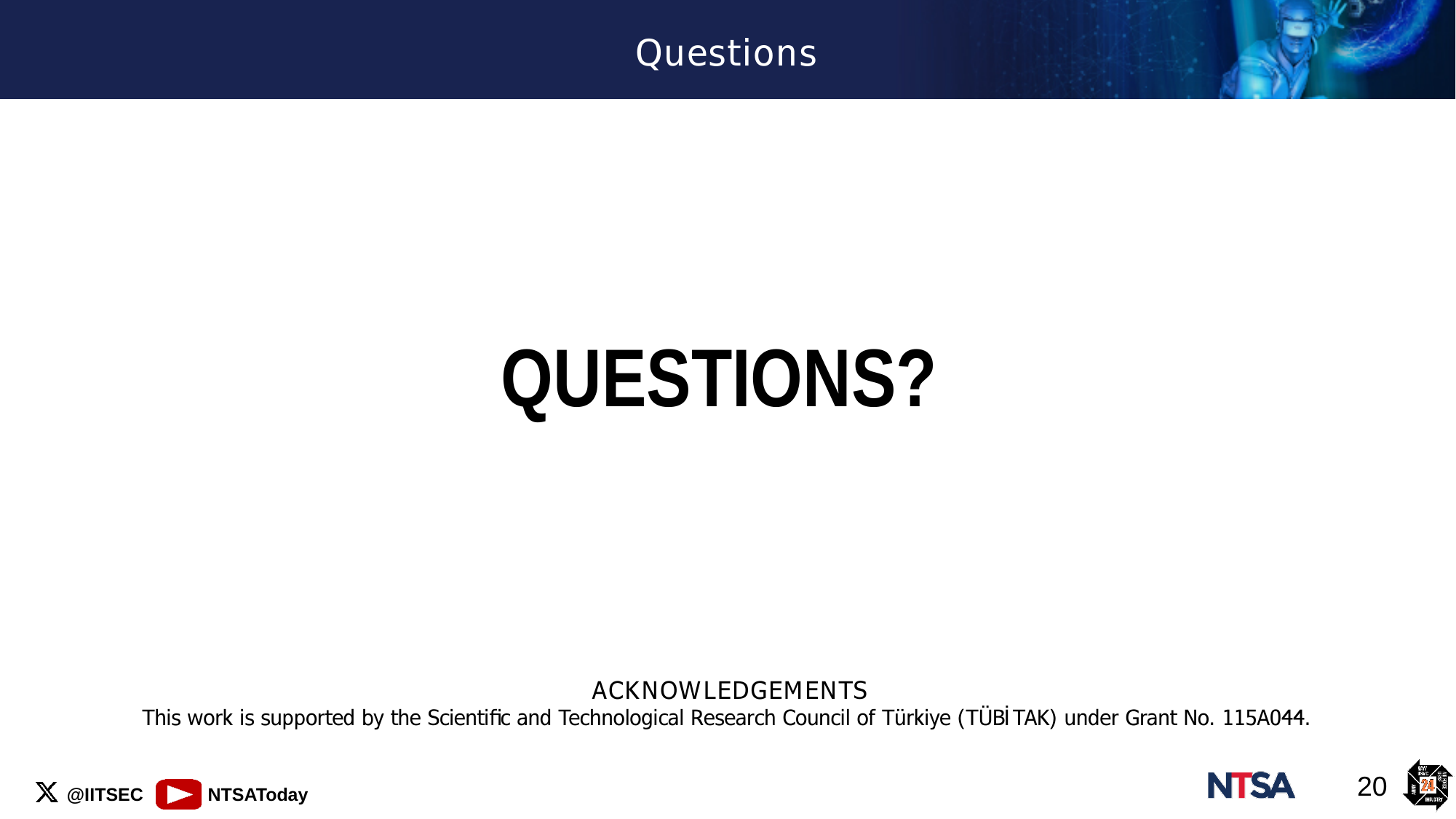

# Questions
QUESTIONS?
ACKNOWLEDGEMENTS
This work is supported by the Scientific and Technological Research Council of Türkiye (TÜBİTAK) under Grant No. 115A044.
20